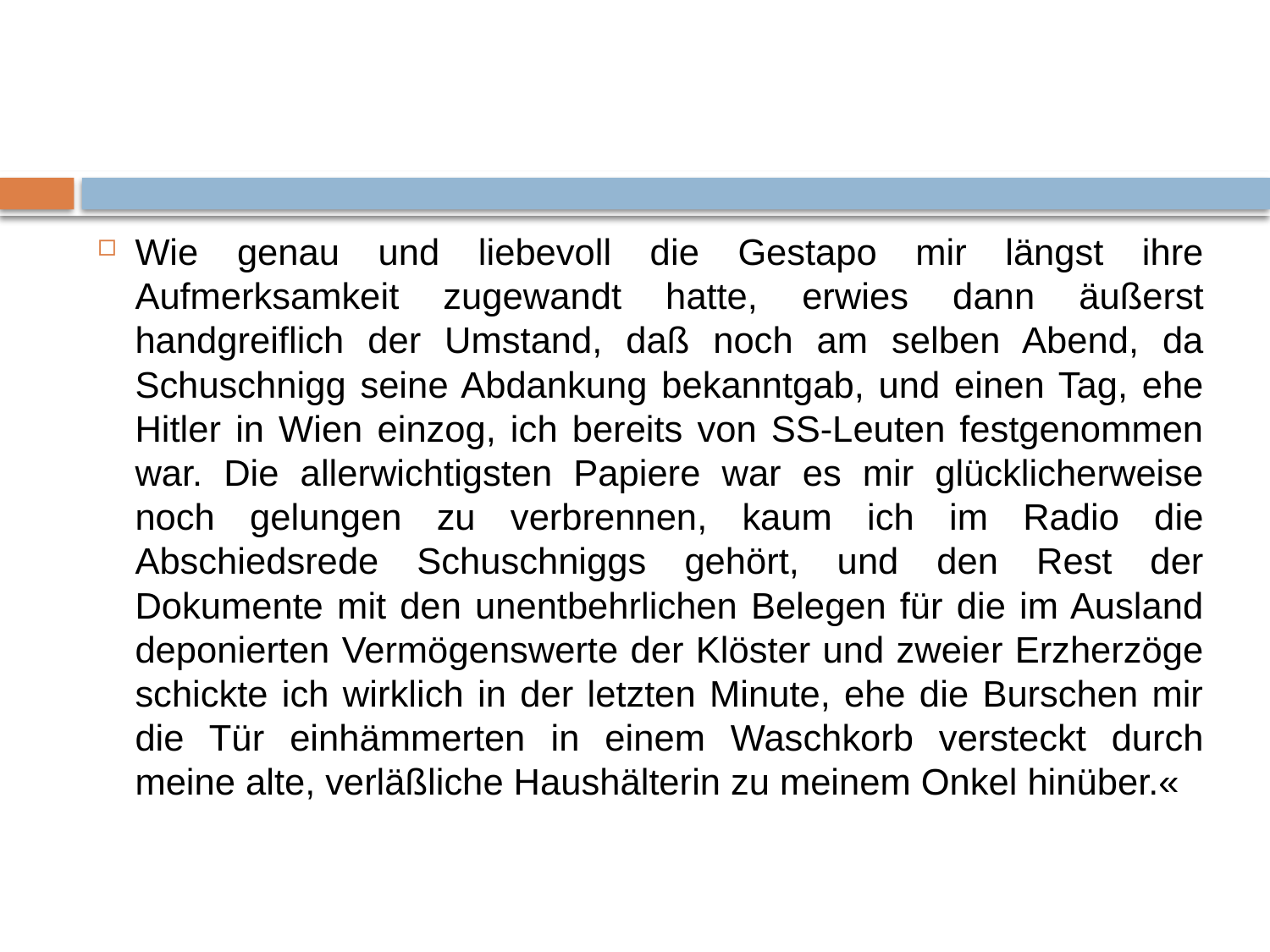

#
Wie genau und liebevoll die Gestapo mir längst ihre Aufmerksamkeit zugewandt hatte, erwies dann äußerst handgreiflich der Umstand, daß noch am selben Abend, da Schuschnigg seine Abdankung bekanntgab, und einen Tag, ehe Hitler in Wien einzog, ich bereits von SS-Leuten festgenommen war. Die allerwichtigsten Papiere war es mir glücklicherweise noch gelungen zu verbrennen, kaum ich im Radio die Abschiedsrede Schuschniggs gehört, und den Rest der Dokumente mit den unentbehrlichen Belegen für die im Ausland deponierten Vermögenswerte der Klöster und zweier Erzherzöge schickte ich wirklich in der letzten Minute, ehe die Burschen mir die Tür einhämmerten in einem Waschkorb versteckt durch meine alte, verläßliche Haushälterin zu meinem Onkel hinüber.«